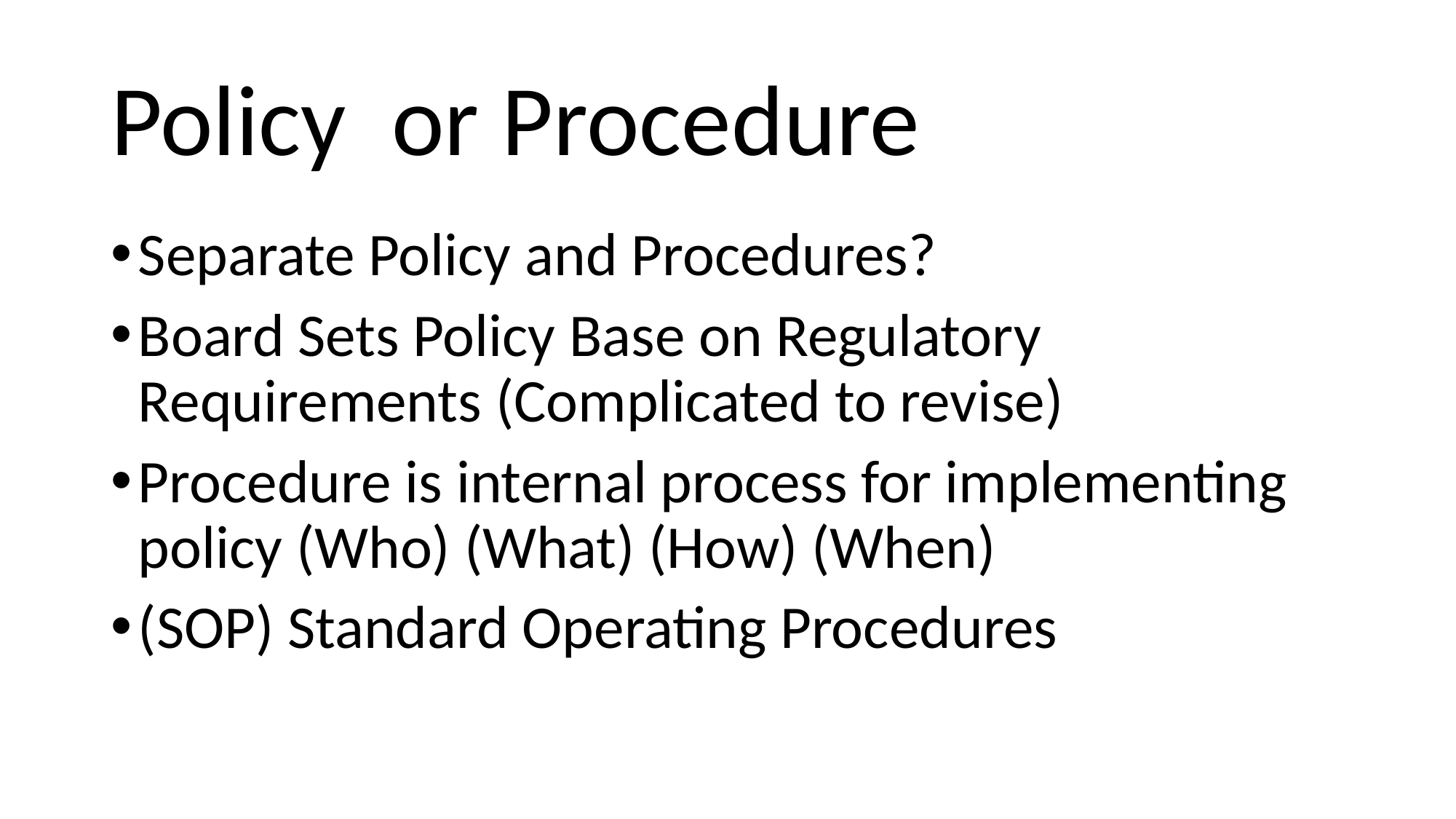

# Policy  or Procedure
Separate Policy and Procedures?
Board Sets Policy Base on Regulatory Requirements (Complicated to revise)
Procedure is internal process for implementing policy (Who) (What) (How) (When)
(SOP) Standard Operating Procedures